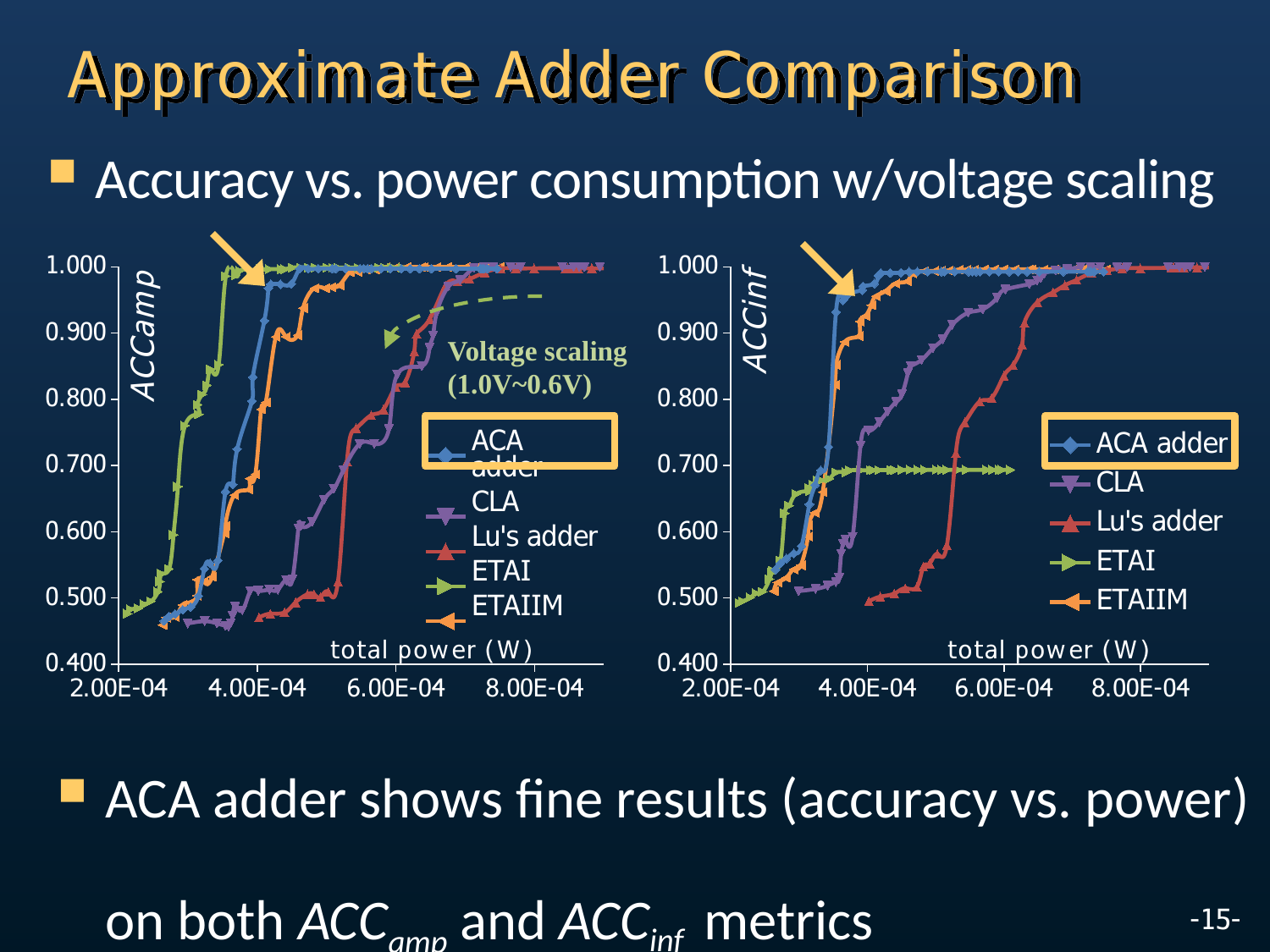

# Approximate Adder Comparison
Accuracy vs. power consumption w/voltage scaling

### Chart

| Category |  |  |  |  |  |
|---|---|---|---|---|---|

### Chart

| Category |  |  |  |  |  |
|---|---|---|---|---|---|
Voltage scaling
(1.0V~0.6V)

ACA adder shows fine results (accuracy vs. power)
on both ACCamp and ACCinf  metrics